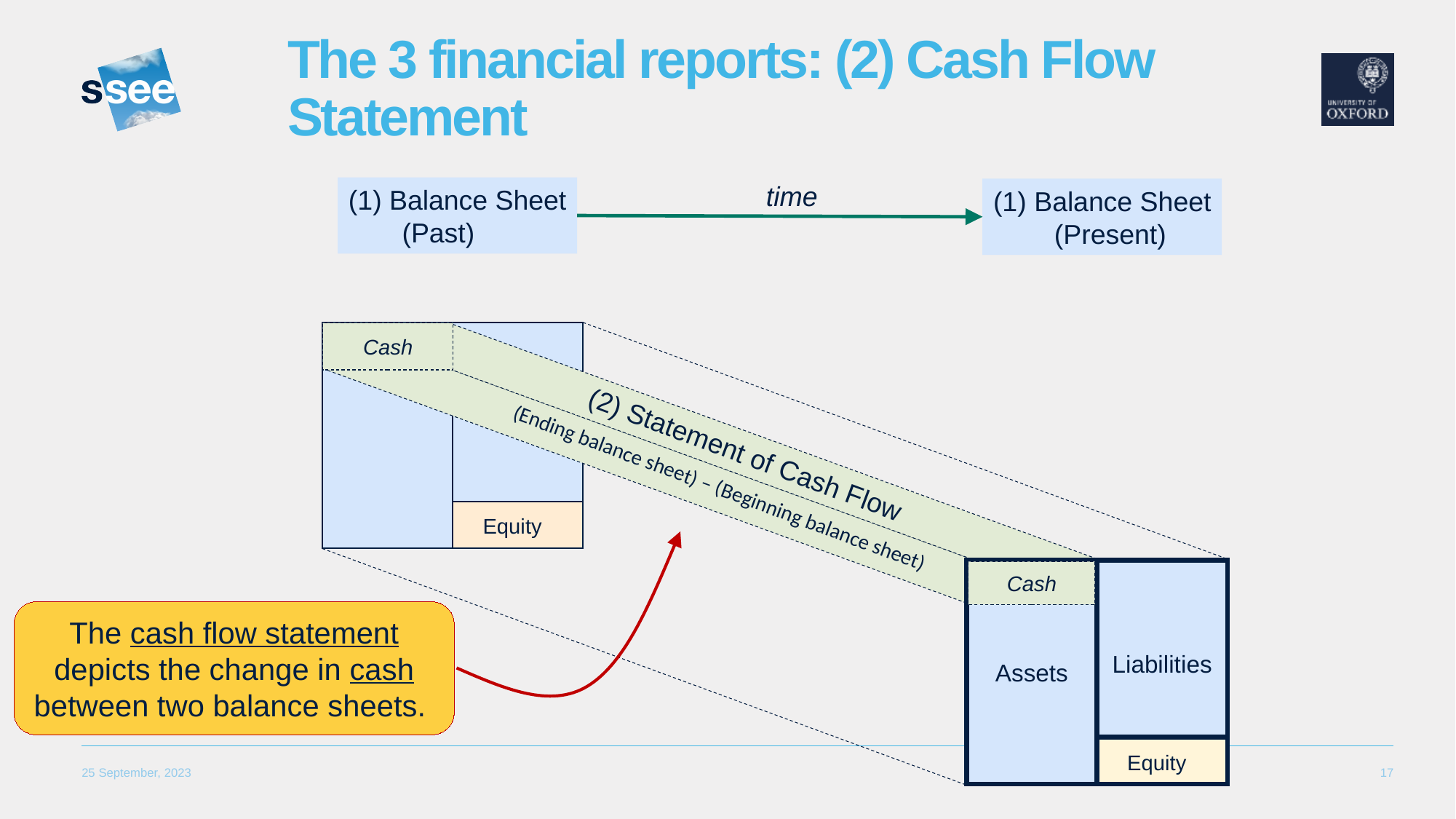

# The 3 financial reports: (2) Cash Flow Statement
time
Balance Sheet
       (Past)
Balance Sheet
        (Present)

Cash

(2) Statement of Cash Flow
(Ending balance sheet) – (Beginning balance sheet)

Assets

Liabilities

Cash
Equity

The cash flow statement depicts the change in cash between two balance sheets.
Equity
17
25 September, 2023